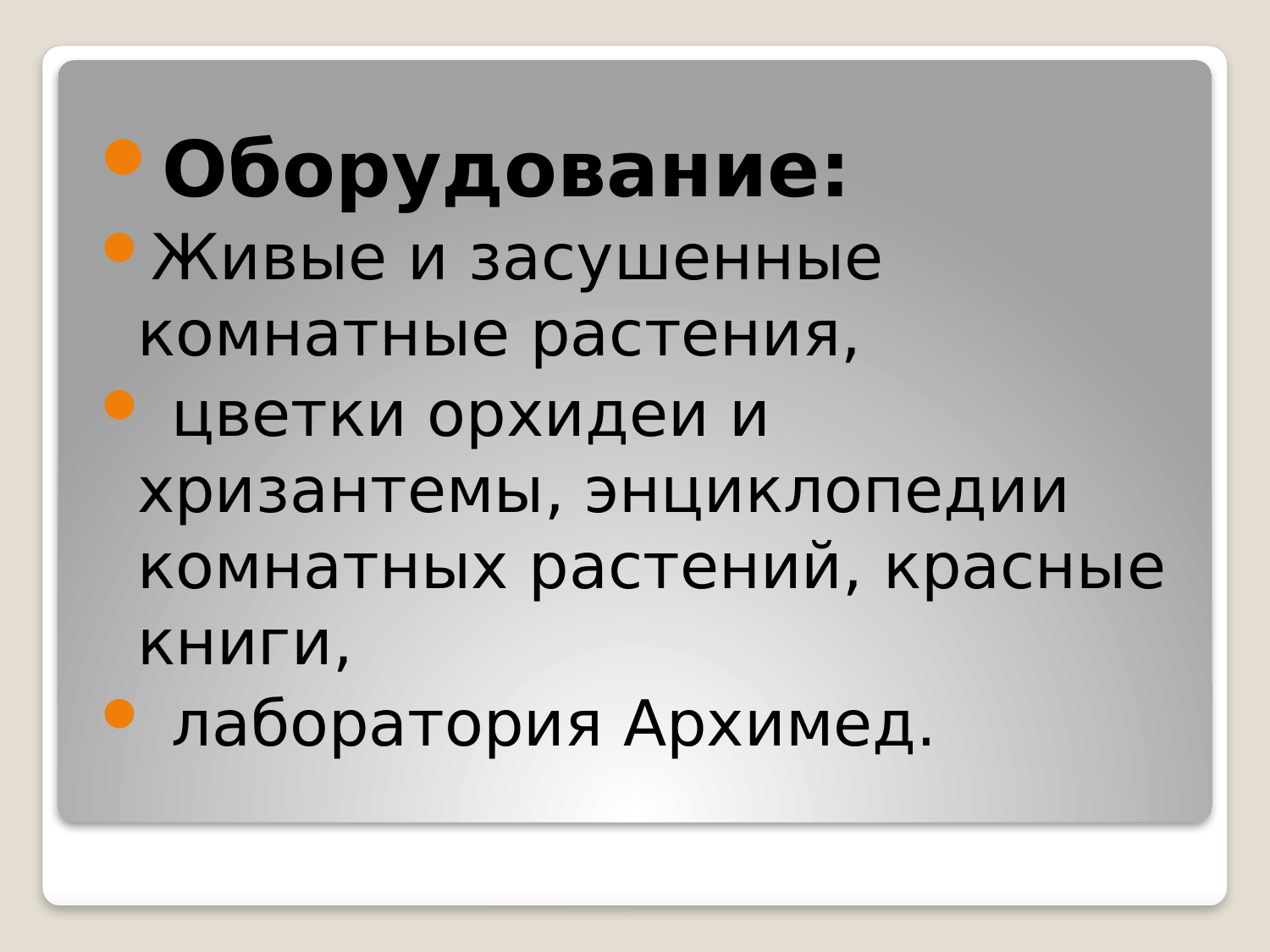

Оборудование:
Живые и засушенные комнатные растения,
 цветки орхидеи и хризантемы, энциклопедии комнатных растений, красные книги,
 лаборатория Архимед.